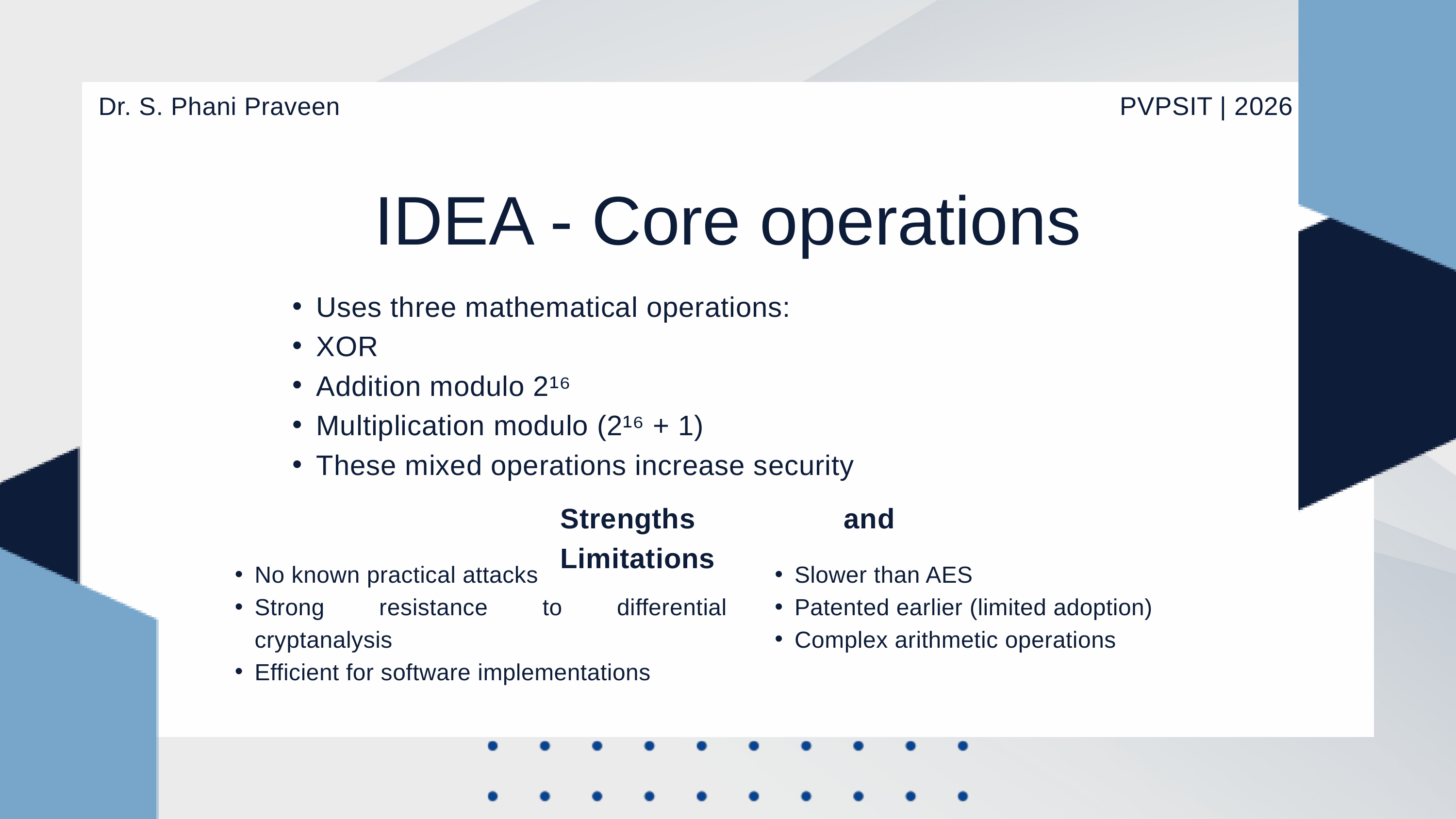

PVPSIT | 2026
Dr. S. Phani Praveen
IDEA - Core operations
Uses three mathematical operations:
XOR
Addition modulo 2¹⁶
Multiplication modulo (2¹⁶ + 1)
These mixed operations increase security

Strengths and Limitations

No known practical attacks
Strong resistance to differential cryptanalysis
Efficient for software implementations

Slower than AES
Patented earlier (limited adoption)
Complex arithmetic operations